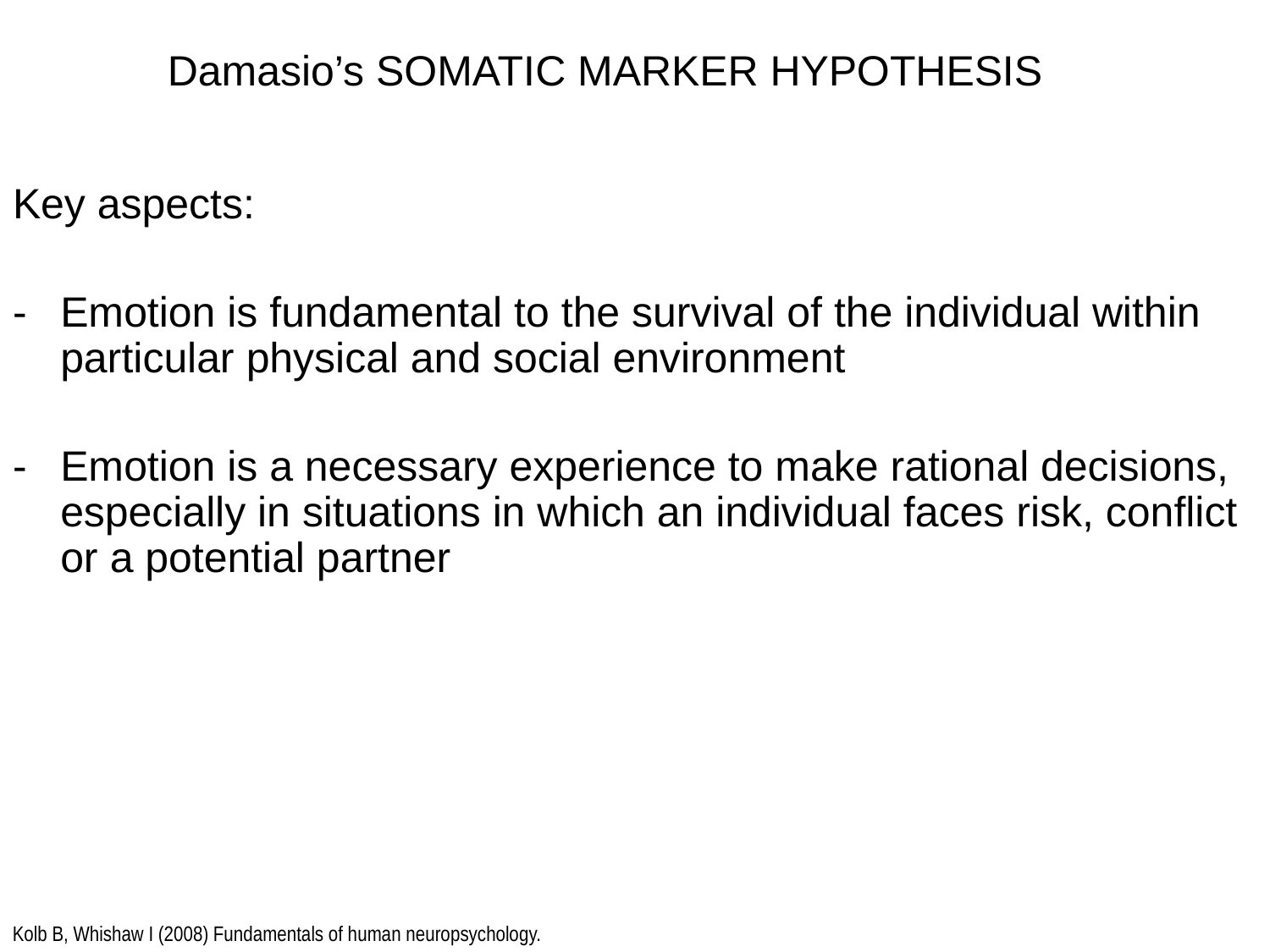

# Damasio’s SOMATIC MARKER HYPOTHESIS
Key aspects:

-	Emotion is fundamental to the survival of the individual within particular physical and social environment

-	Emotion is a necessary experience to make rational decisions, especially in situations in which an individual faces risk, conflict or a potential partner
Kolb B, Whishaw I (2008) Fundamentals of human neuropsychology.